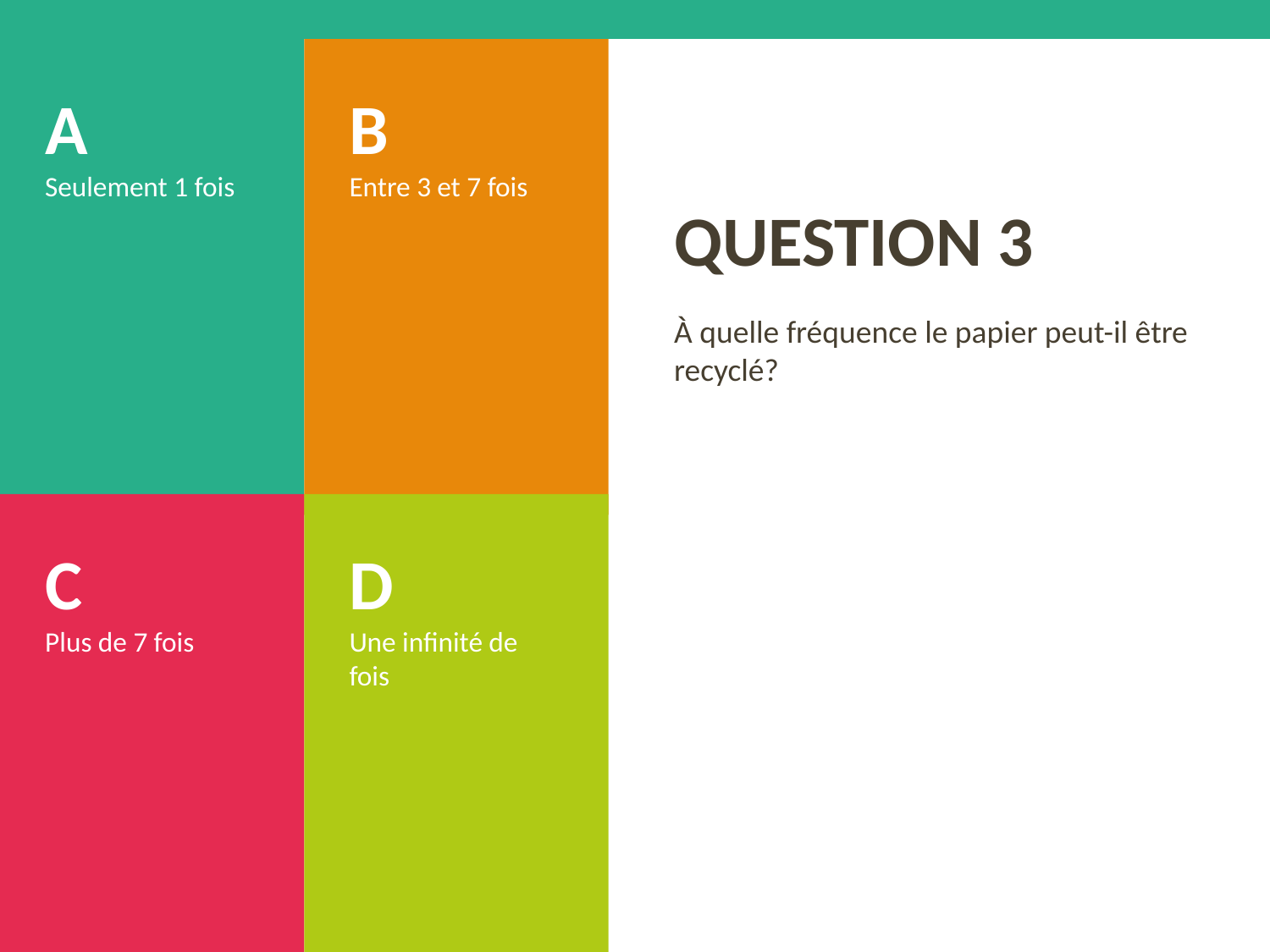

A
Seulement 1 fois
B
Entre 3 et 7 fois
# QUESTION 3
À quelle fréquence le papier peut-il être recyclé?
C
Plus de 7 fois
D
Une infinité de fois